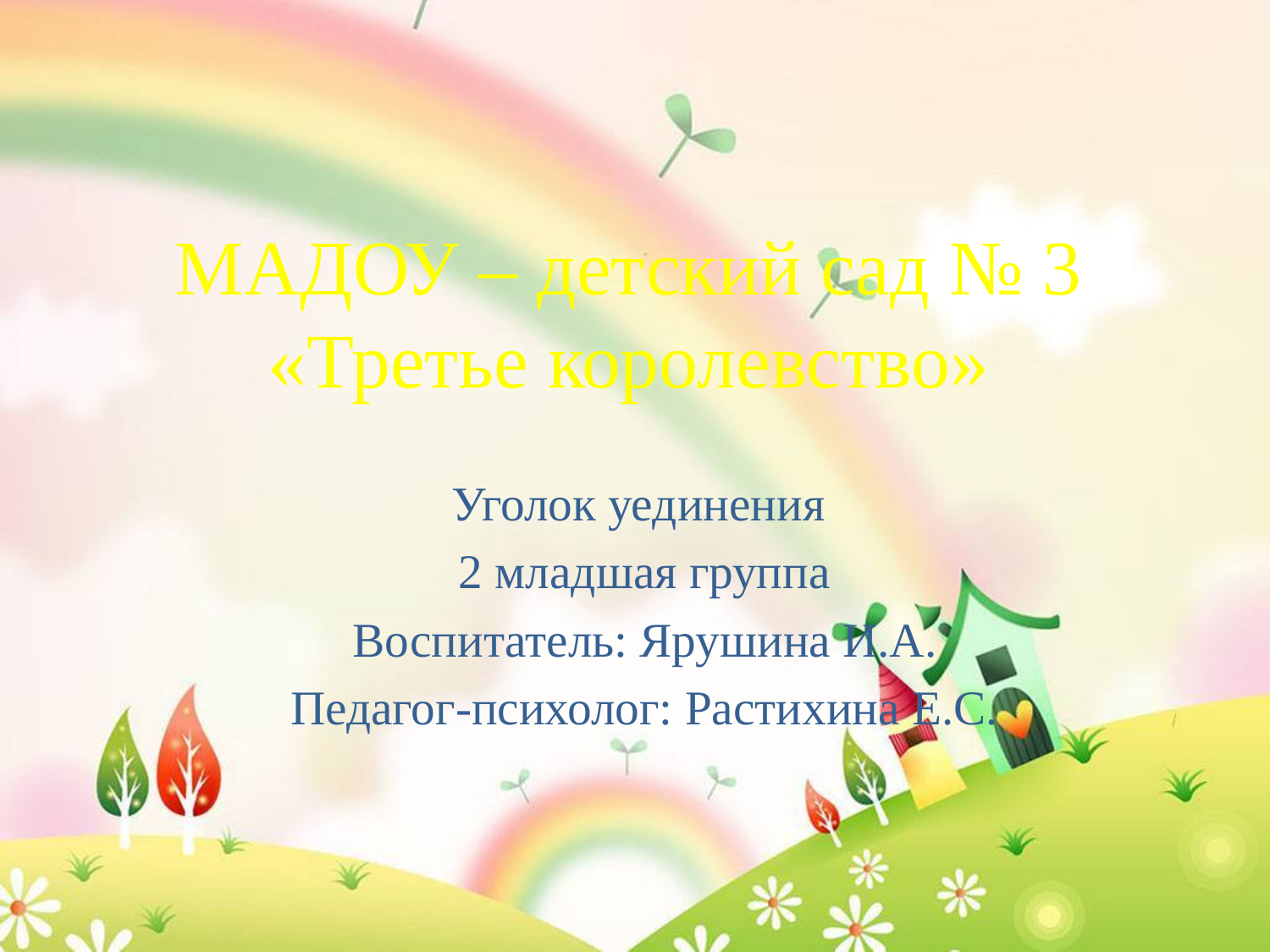

# МАДОУ – детский сад № 3 «Третье королевство»
Уголок уединения
2 младшая группа
Воспитатель: Ярушина И.А.
Педагог-психолог: Растихина Е.С.